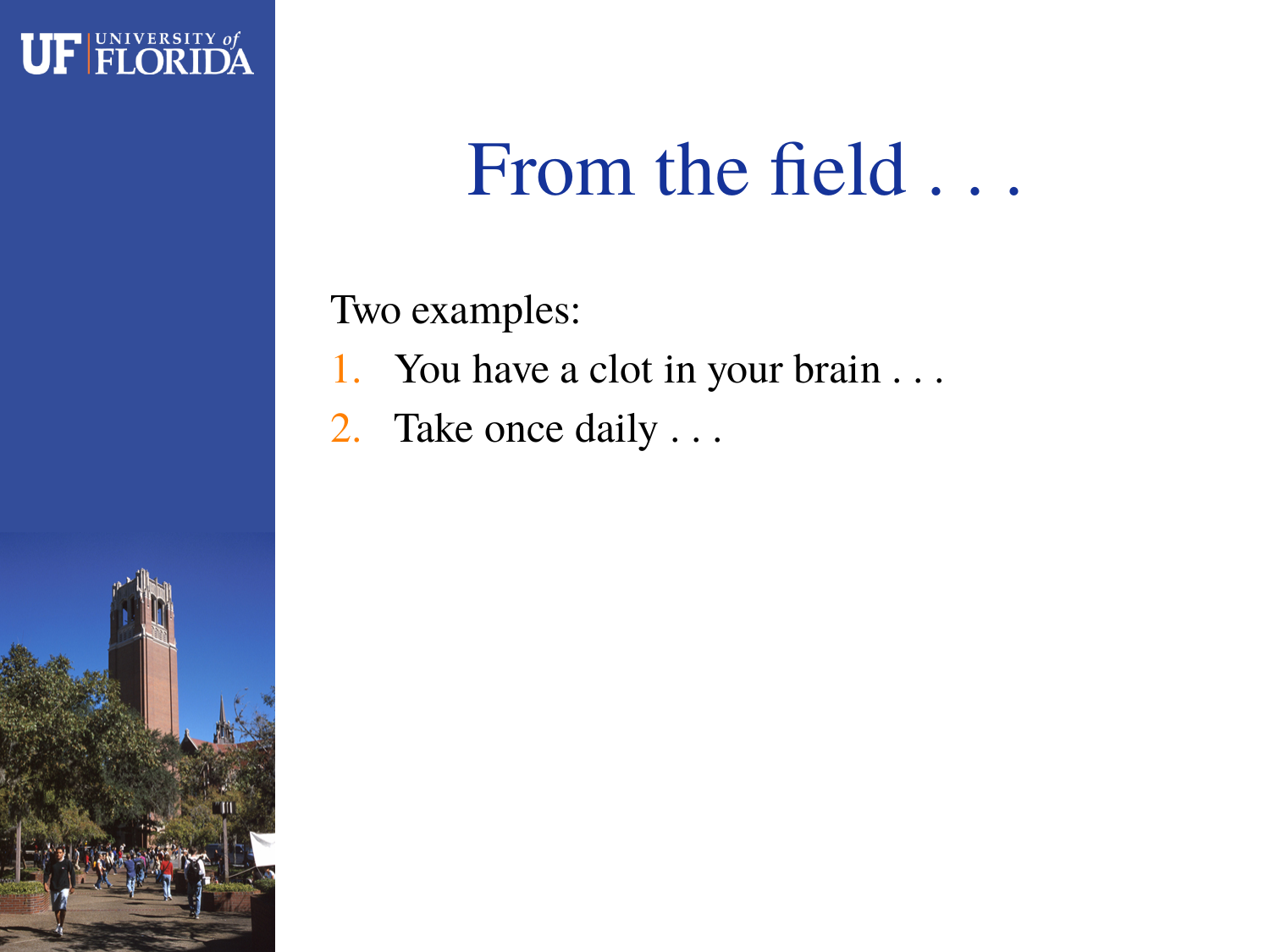

# From the field . . .
Two examples:
You have a clot in your brain . . .
Take once daily . . .